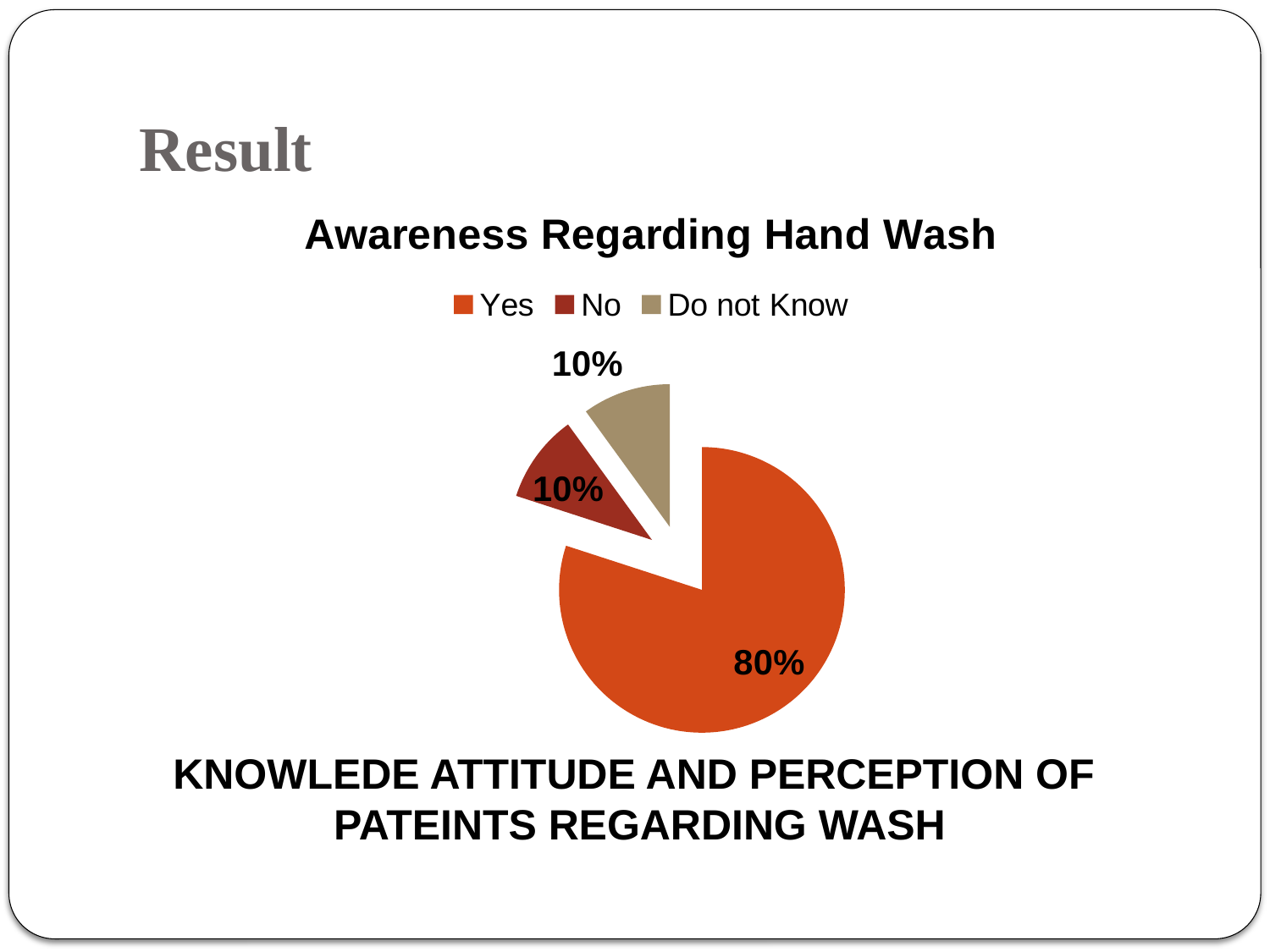

# Result

### Chart: Awareness Regarding Hand Wash

| Category |  |
|---|---|
| Yes | 80.0 |
| No | 10.0 |
| Do not Know | 10.0 |

KNOWLEDE ATTITUDE AND PERCEPTION OF   PATEINTS REGARDING WASH